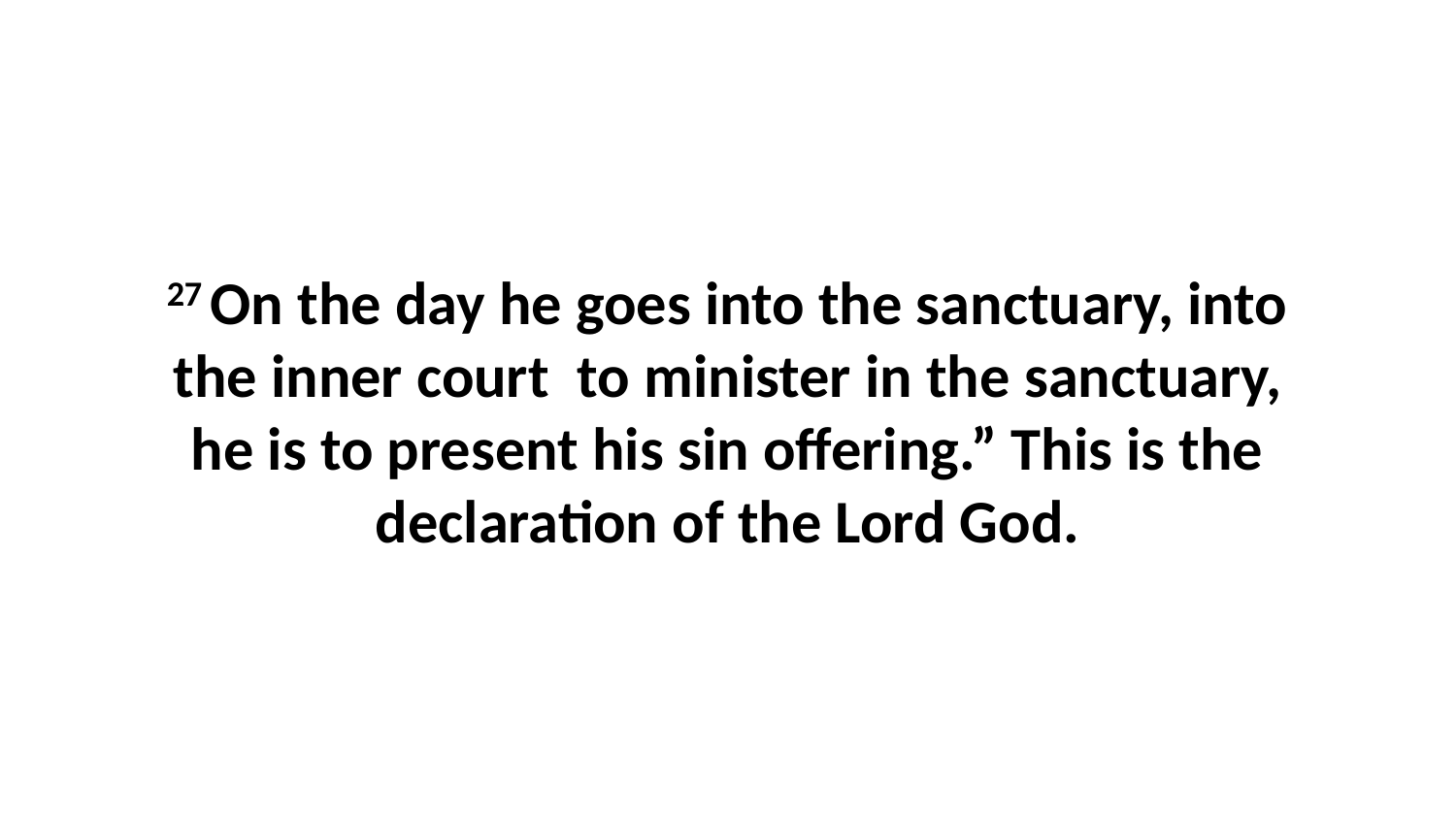

27 On the day he goes into the sanctuary, into the inner court  to minister in the sanctuary, he is to present his sin offering.” This is the declaration of the Lord God.